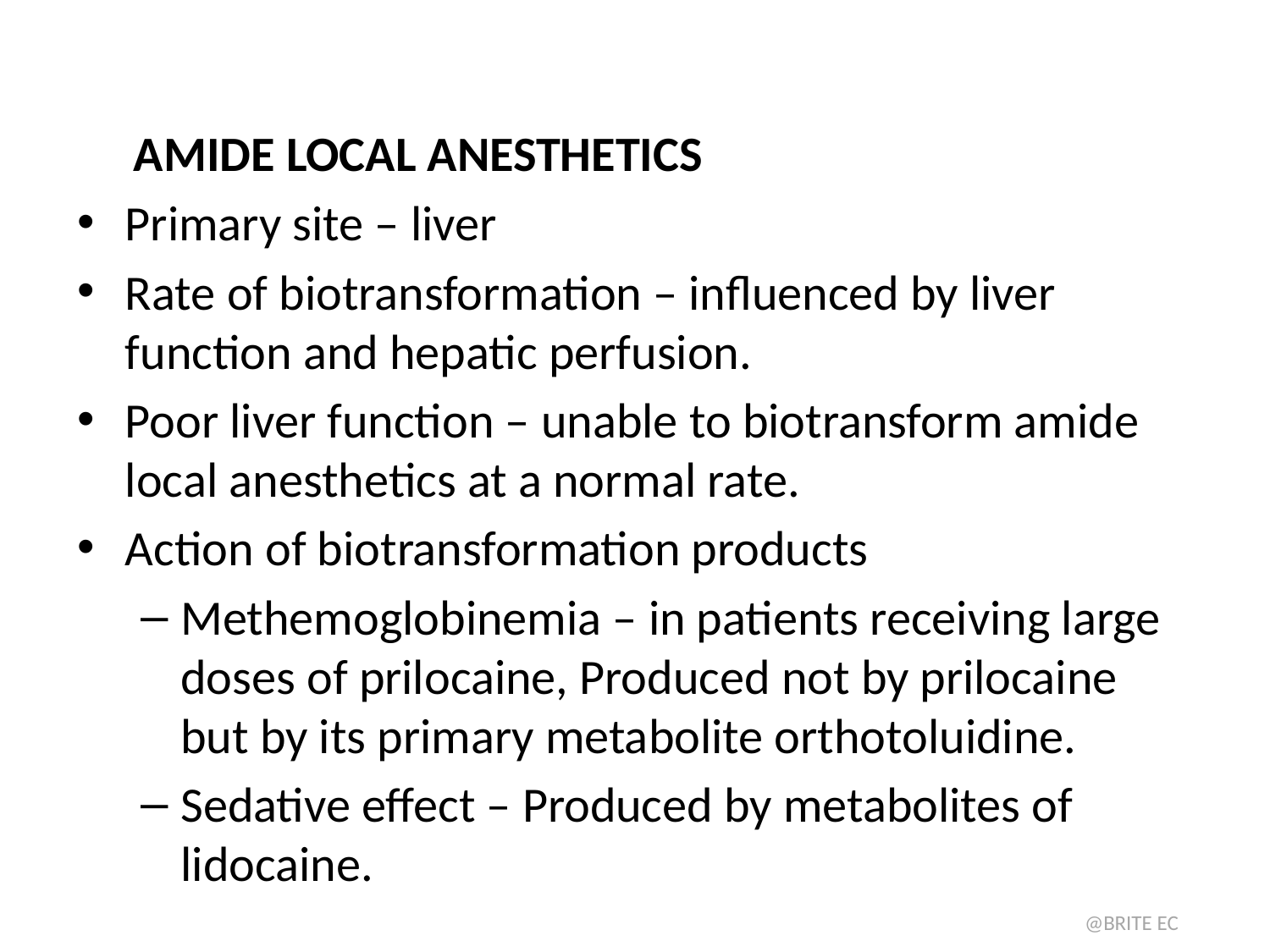

AMIDE LOCAL ANESTHETICS
Primary site – liver
Rate of biotransformation – influenced by liver function and hepatic perfusion.
Poor liver function – unable to biotransform amide local anesthetics at a normal rate.
Action of biotransformation products
Methemoglobinemia – in patients receiving large doses of prilocaine, Produced not by prilocaine but by its primary metabolite orthotoluidine.
Sedative effect – Produced by metabolites of lidocaine.